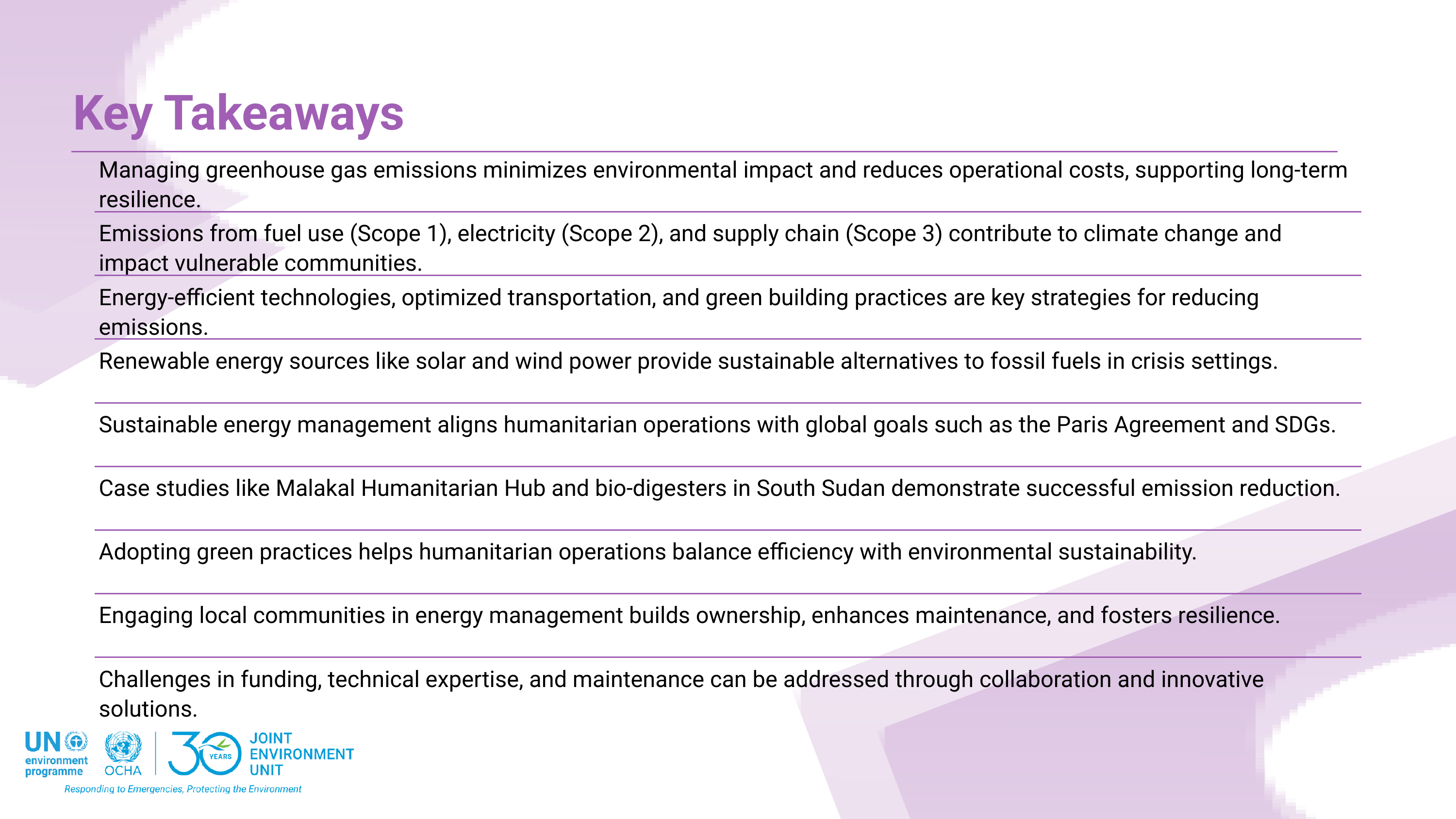

Key Takeaways

Managing greenhouse gas emissions minimizes environmental impact and reduces operational costs, supporting long-term resilience.

Emissions from fuel use (Scope 1), electricity (Scope 2), and supply chain (Scope 3) contribute to climate change and impact vulnerable communities.

Energy-efficient technologies, optimized transportation, and green building practices are key strategies for reducing emissions.

Renewable energy sources like solar and wind power provide sustainable alternatives to fossil fuels in crisis settings.

Sustainable energy management aligns humanitarian operations with global goals such as the Paris Agreement and SDGs.

Case studies like Malakal Humanitarian Hub and bio-digesters in South Sudan demonstrate successful emission reduction.

Adopting green practices helps humanitarian operations balance efficiency with environmental sustainability.

Engaging local communities in energy management builds ownership, enhances maintenance, and fosters resilience.

Challenges in funding, technical expertise, and maintenance can be addressed through collaboration and innovative solutions.